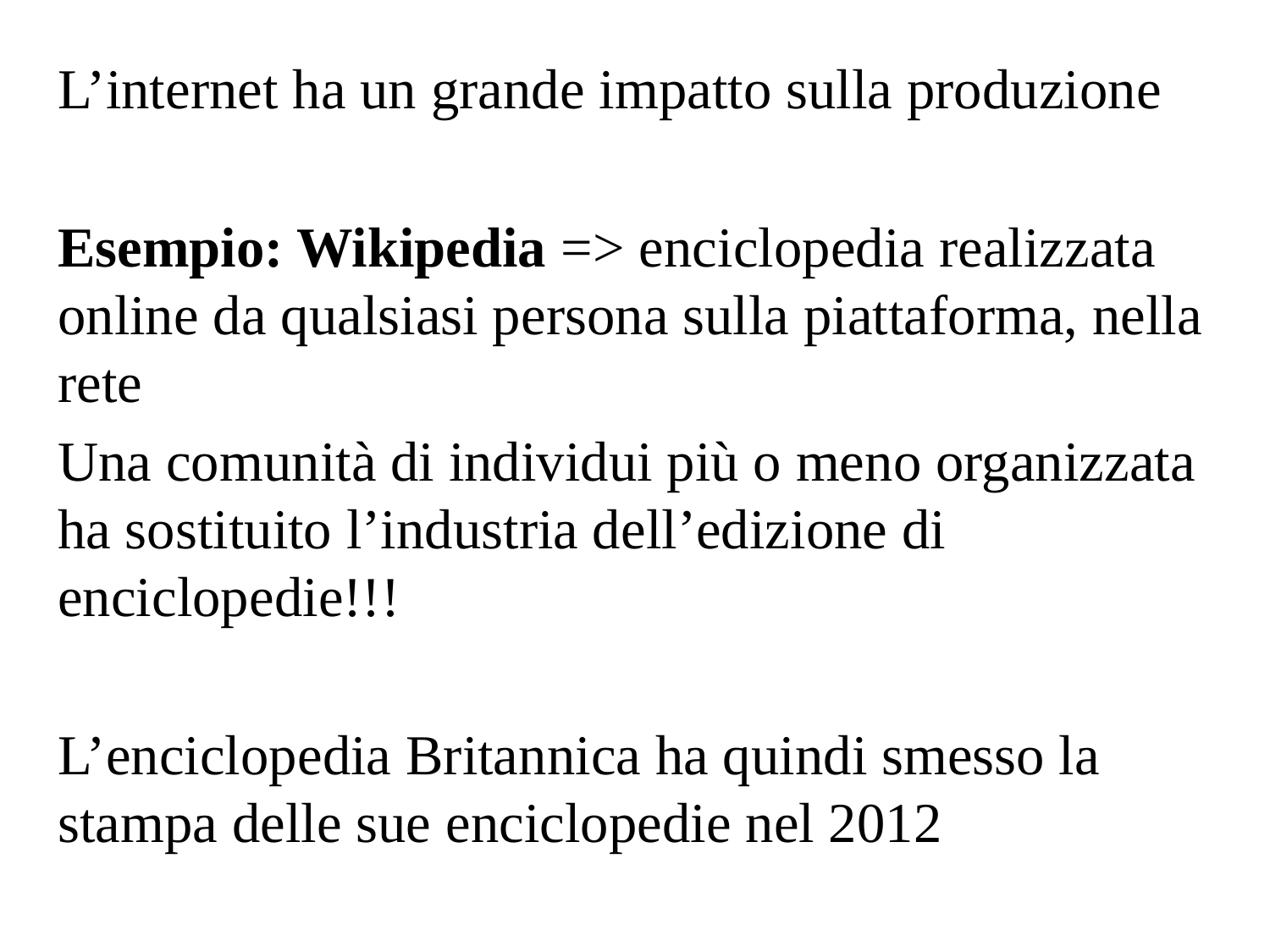

L’internet ha un grande impatto sulla produzione

Esempio: Wikipedia => enciclopedia realizzata online da qualsiasi persona sulla piattaforma, nella rete
Una comunità di individui più o meno organizzata ha sostituito l’industria dell’edizione di enciclopedie!!!

L’enciclopedia Britannica ha quindi smesso la stampa delle sue enciclopedie nel 2012